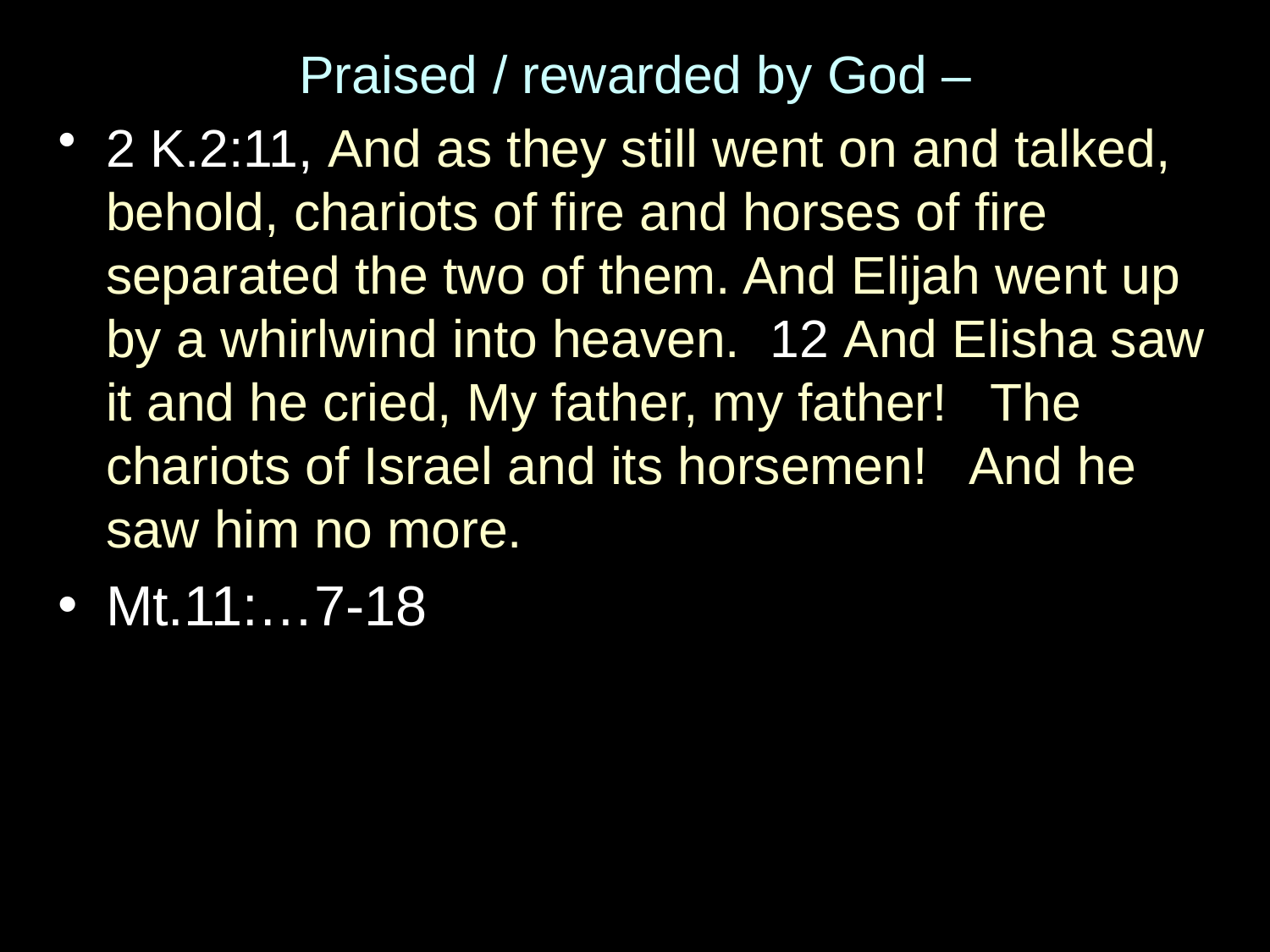

Praised / rewarded by God –
2 K.2:11, And as they still went on and talked, behold, chariots of fire and horses of fire separated the two of them. And Elijah went up by a whirlwind into heaven.  12 And Elisha saw it and he cried, My father, my father!   The chariots of Israel and its horsemen!   And he saw him no more.
Mt.11:…7-18